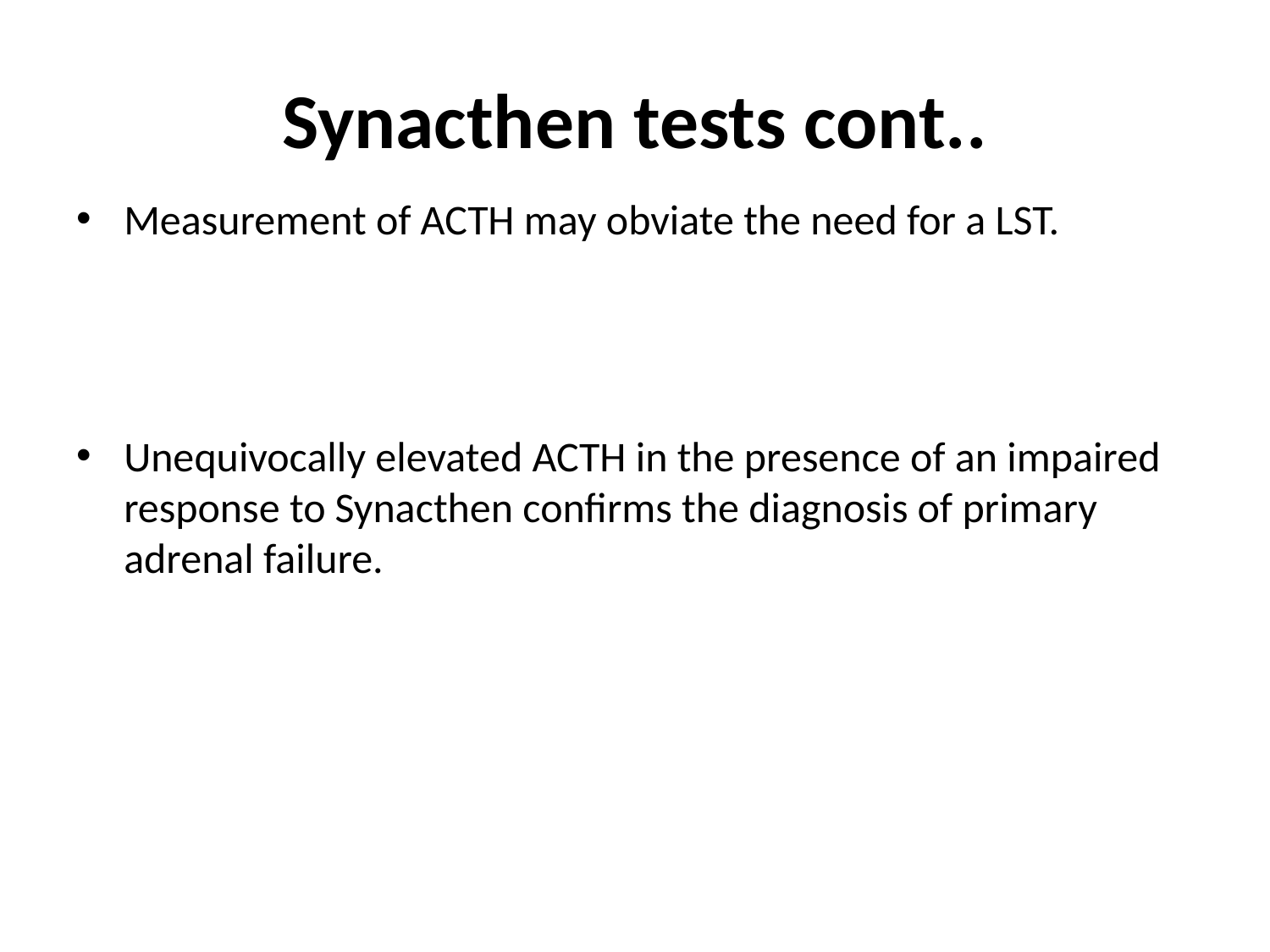

# Synacthen tests cont..
Measurement of ACTH may obviate the need for a LST.

Unequivocally elevated ACTH in the presence of an impaired response to Synacthen confirms the diagnosis of primary adrenal failure.